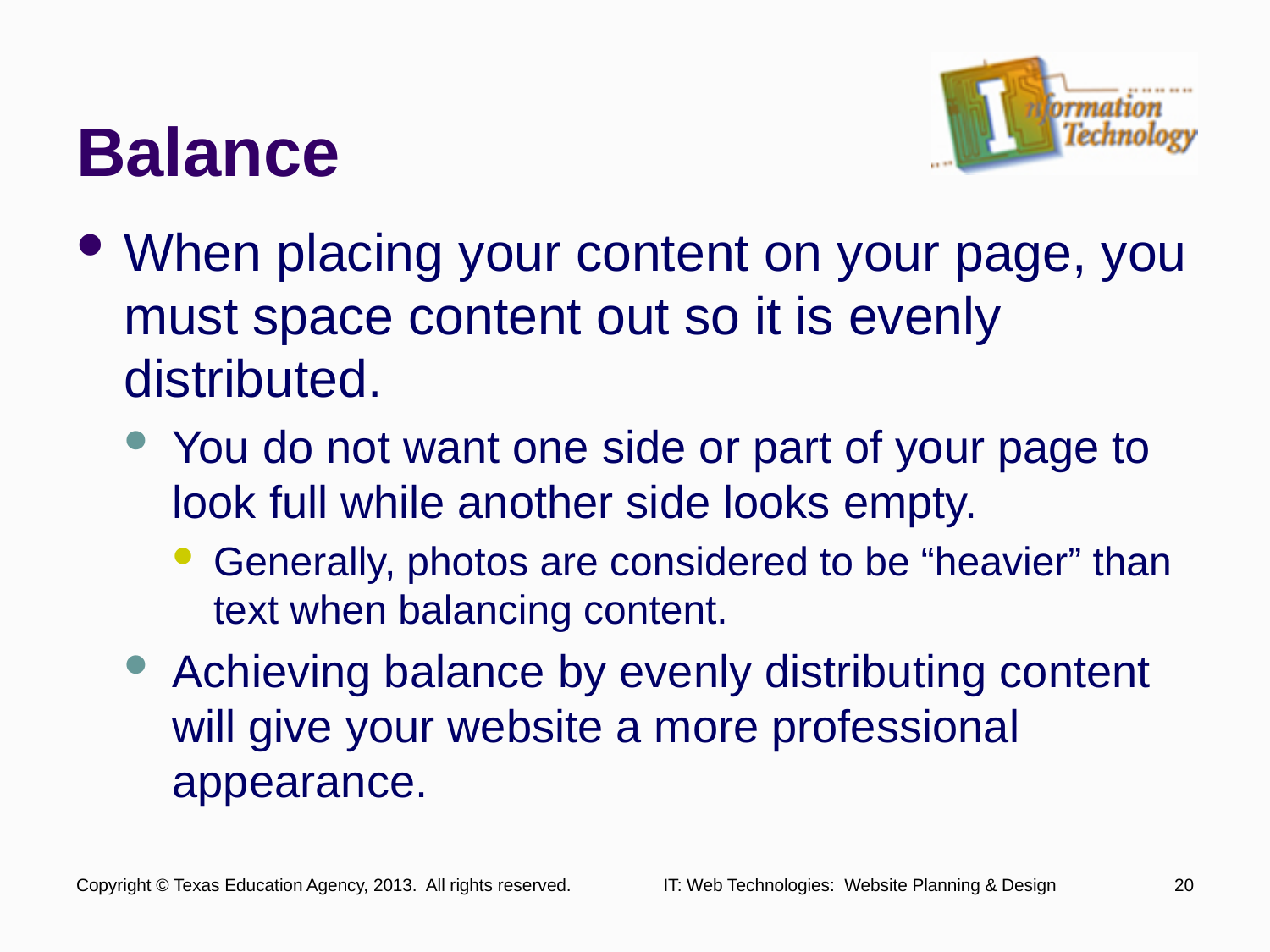

# Balance
When placing your content on your page, you must space content out so it is evenly distributed.
You do not want one side or part of your page to look full while another side looks empty.
Generally, photos are considered to be “heavier” than text when balancing content.
Achieving balance by evenly distributing content will give your website a more professional appearance.
Copyright © Texas Education Agency, 2013.  All rights reserved.
IT: Web Technologies:  Website Planning & Design
20